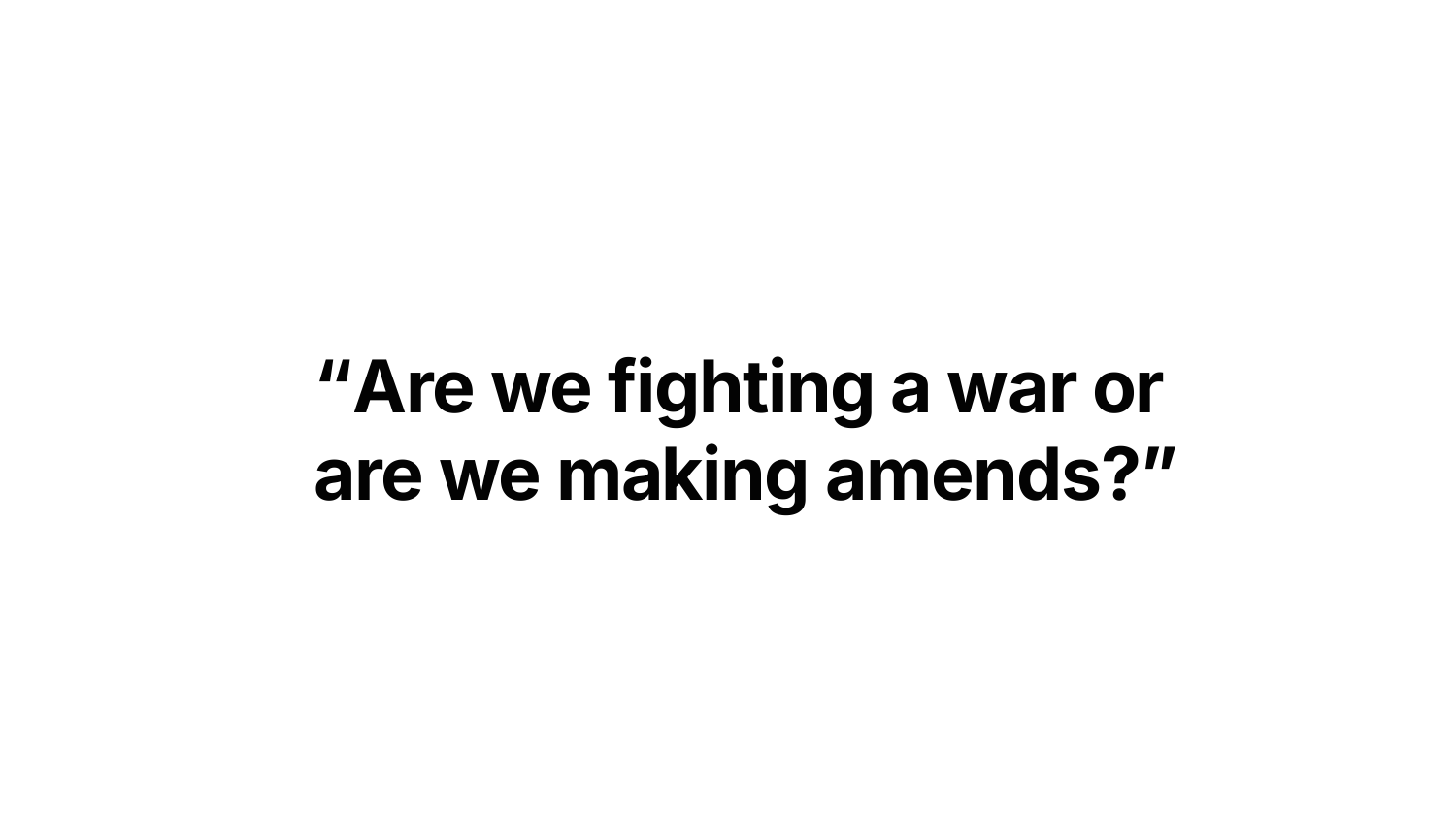

“Are we fighting a war or
are we making amends?”